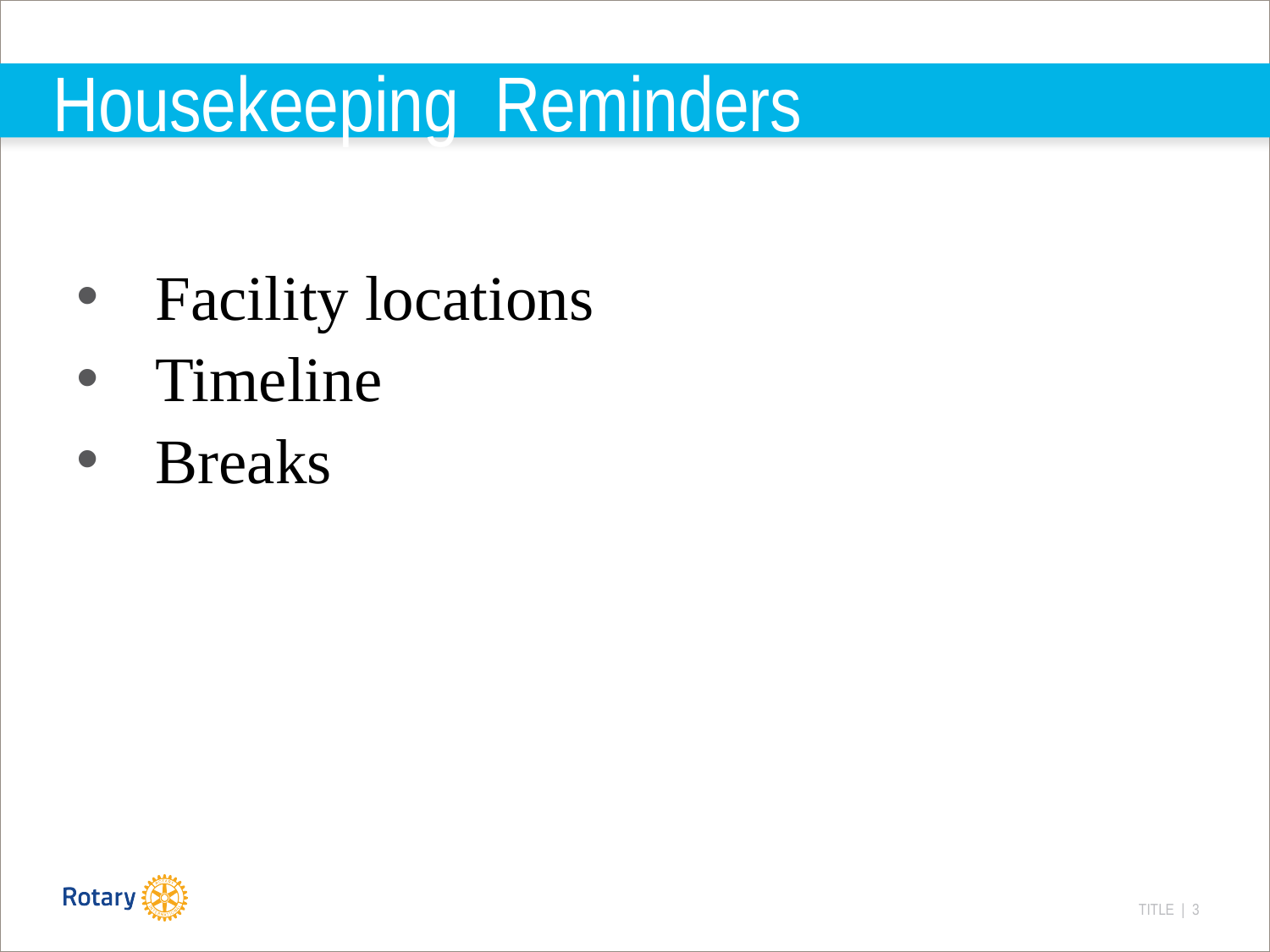

# Housekeeping  Reminders

Facility locations
Timeline
Breaks